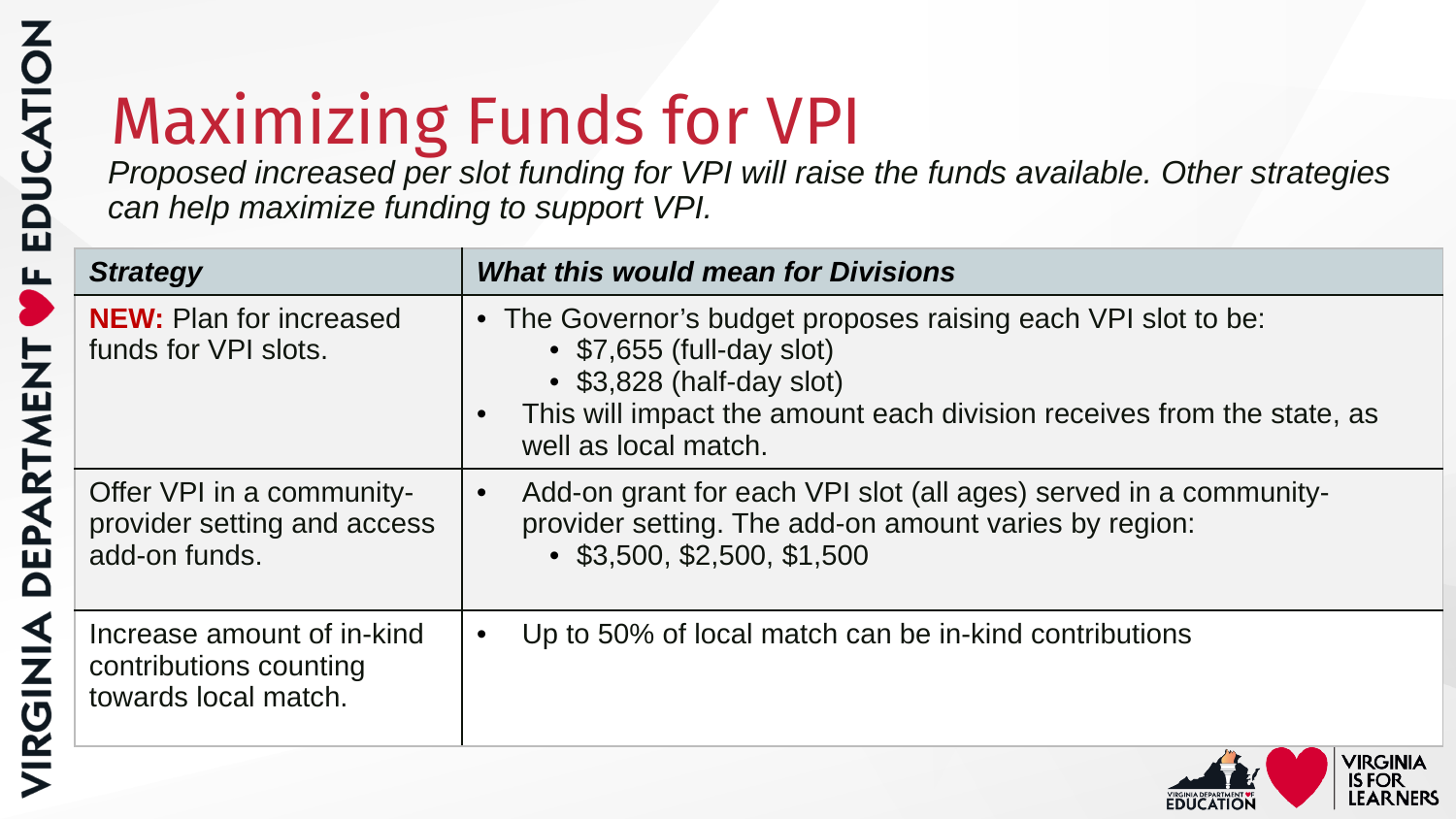

# Maximizing Funds for VPI
Proposed increased per slot funding for VPI will raise the funds available. Other strategies can help maximize funding to support VPI.
| Strategy | What this would mean for Divisions |
| --- | --- |
| NEW: Plan for increased funds for VPI slots. | The Governor’s budget proposes raising each VPI slot to be: $7,655 (full-day slot) $3,828 (half-day slot) This will impact the amount each division receives from the state, as well as local match. |
| Offer VPI in a community-provider setting and access add-on funds. | Add-on grant for each VPI slot (all ages) served in a community-provider setting. The add-on amount varies by region: $3,500, $2,500, $1,500 |
| Increase amount of in-kind contributions counting towards local match. | Up to 50% of local match can be in-kind contributions |